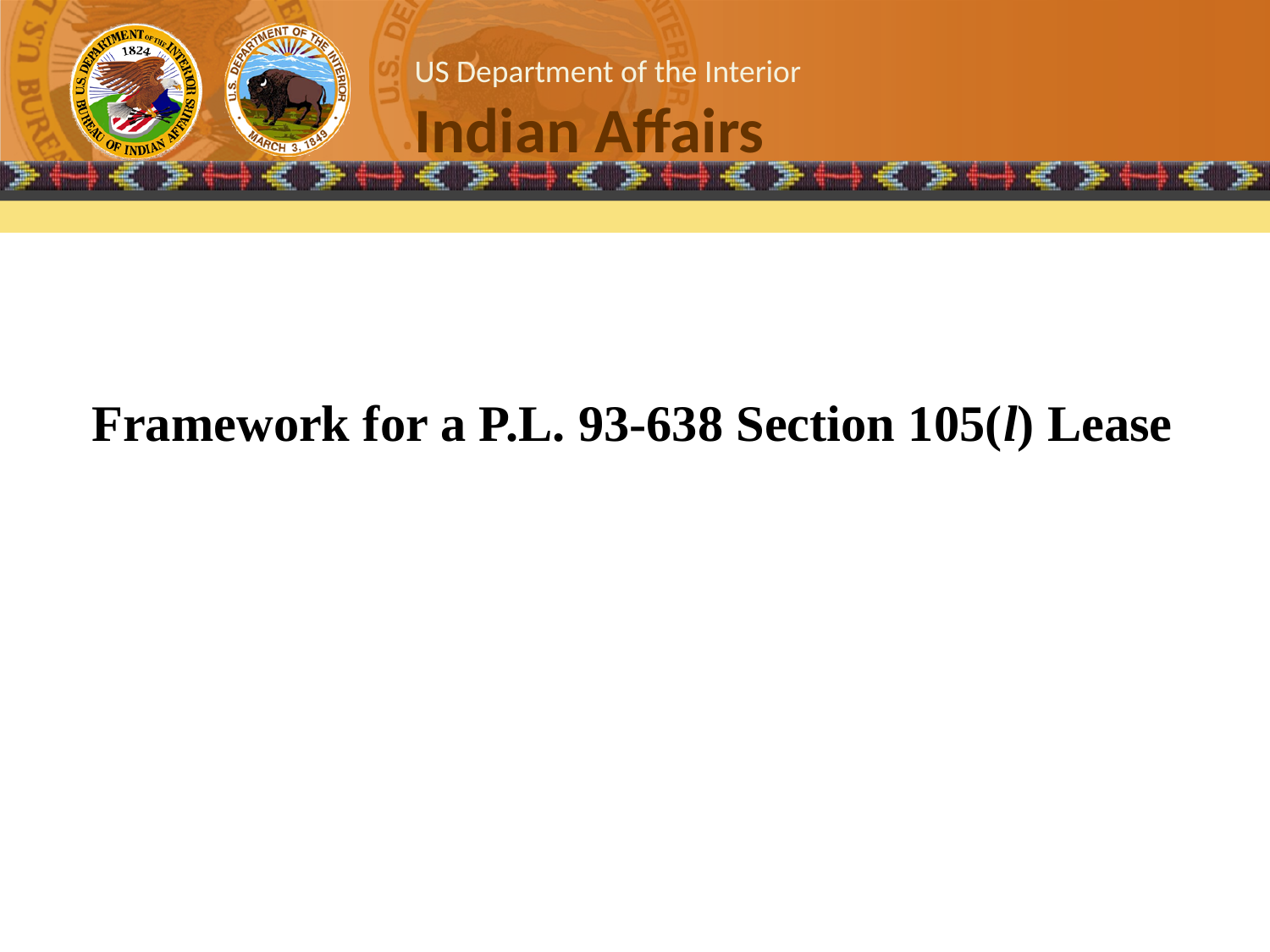

Framework for a P.L. 93-638 Section 105(l) Lease